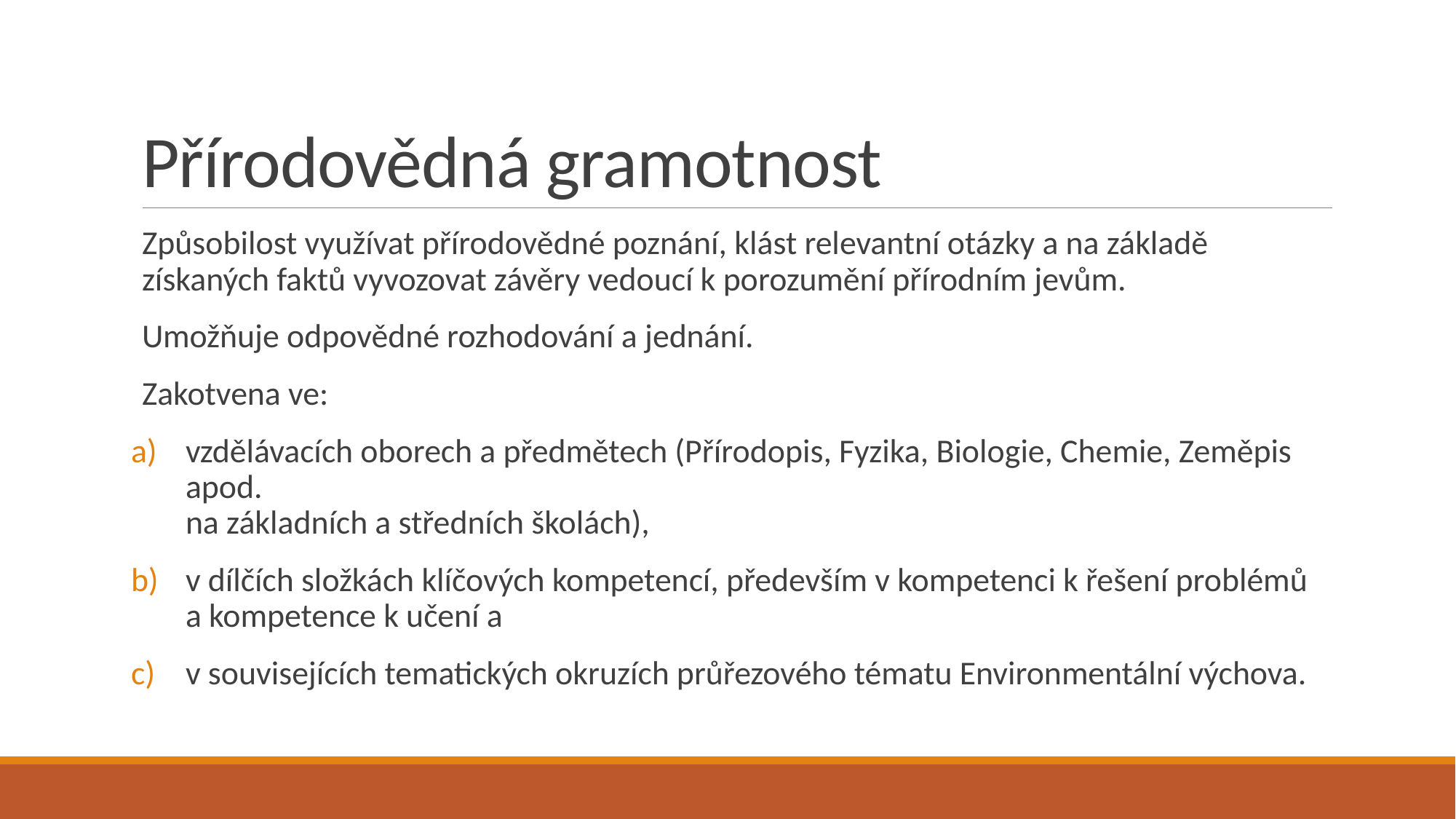

# Přírodovědná gramotnost
Způsobilost využívat přírodovědné poznání, klást relevantní otázky a na základě získaných faktů vyvozovat závěry vedoucí k porozumění přírodním jevům.
Umožňuje odpovědné rozhodování a jednání.
Zakotvena ve:
vzdělávacích oborech a předmětech (Přírodopis, Fyzika, Biologie, Chemie, Zeměpis apod.
na základních a středních školách),
v dílčích složkách klíčových kompetencí, především v kompetenci k řešení problémů
a kompetence k učení a
v souvisejících tematických okruzích průřezového tématu Environmentální výchova.